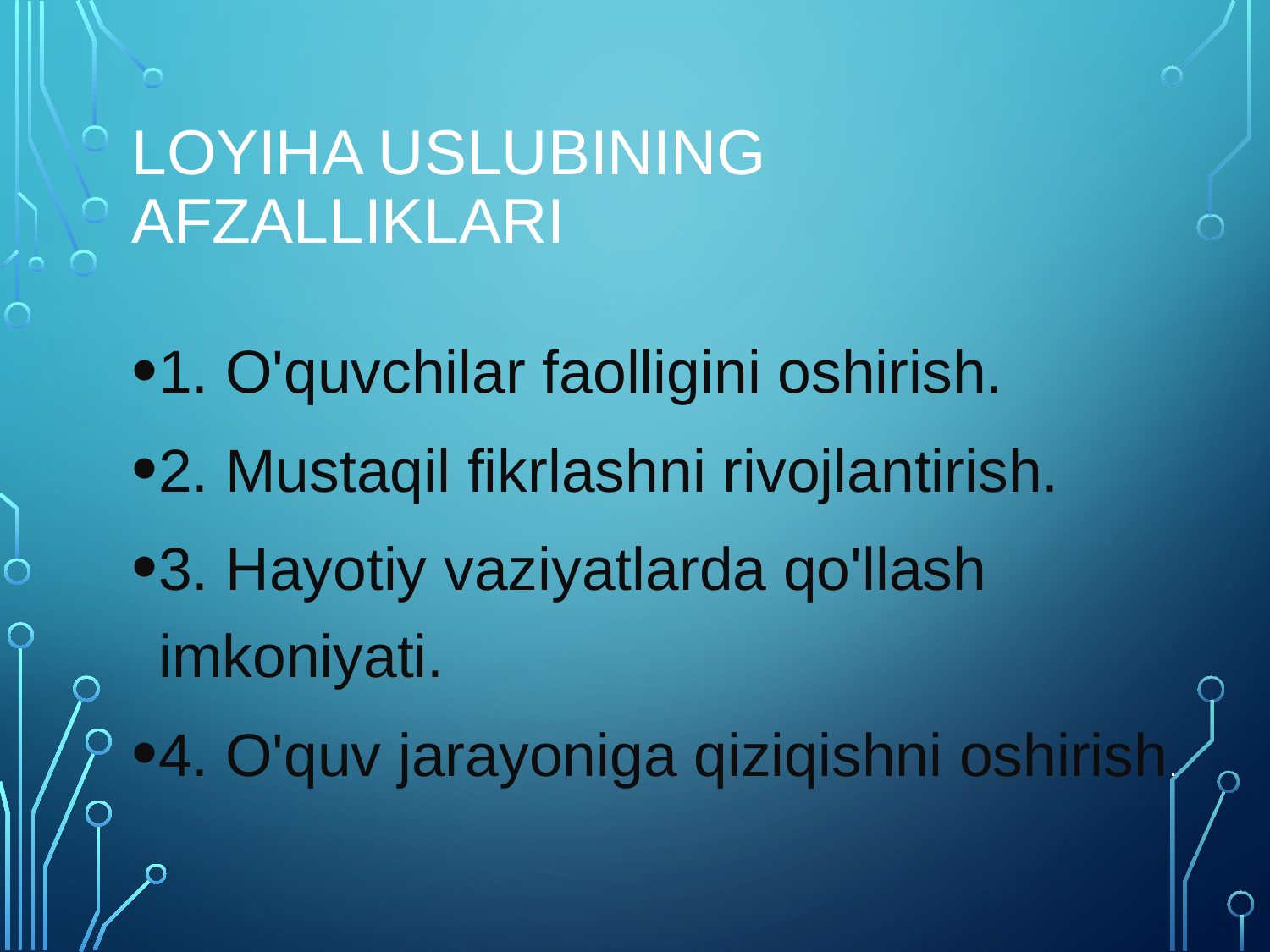

# Loyiha uslubining afzalliklari
1. O'quvchilar faolligini oshirish.
2. Mustaqil fikrlashni rivojlantirish.
3. Hayotiy vaziyatlarda qo'llash imkoniyati.
4. O'quv jarayoniga qiziqishni oshirish.